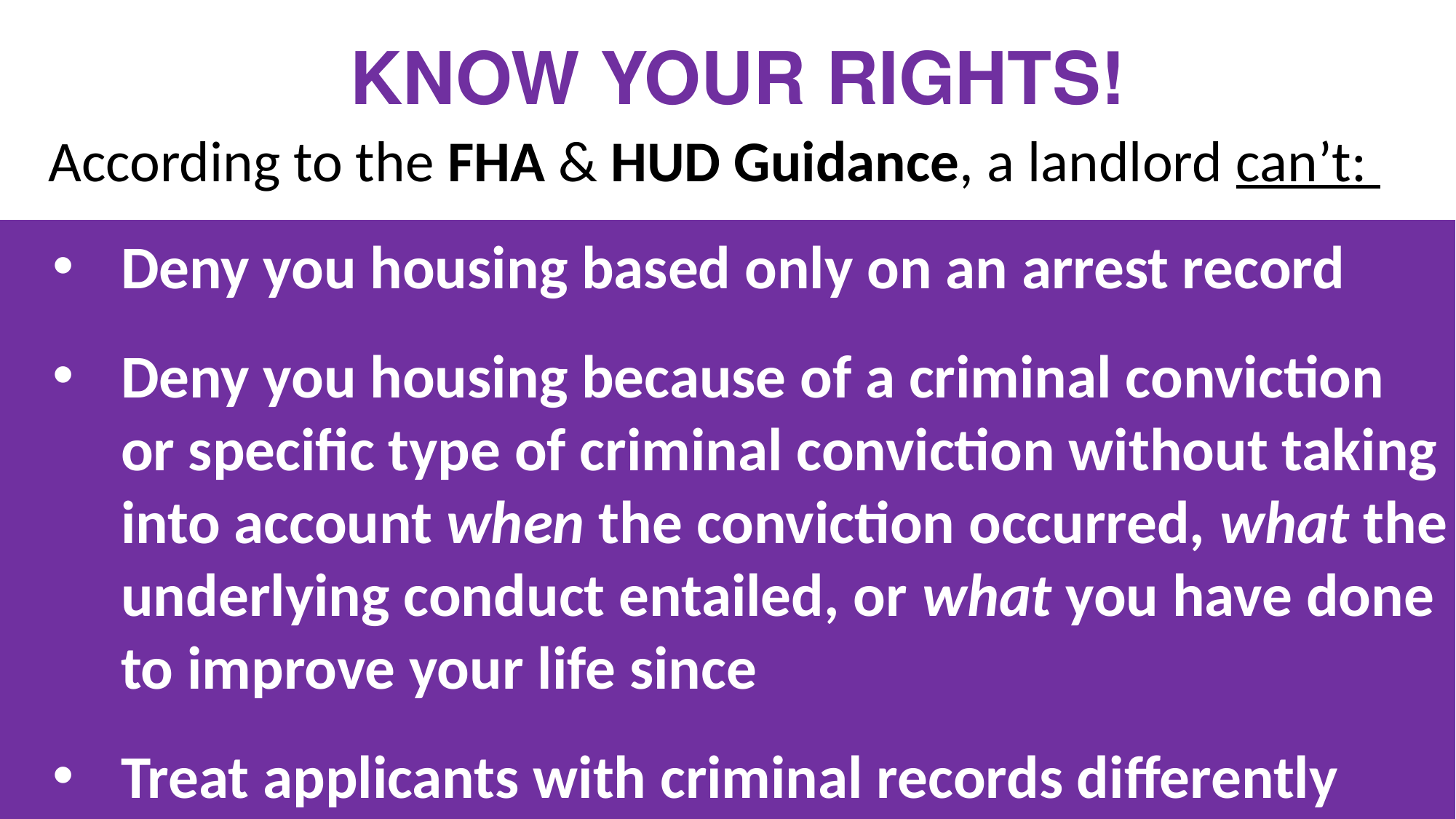

KNOW YOUR RIGHTS!
According to the FHA & HUD Guidance, a landlord can’t:

Deny you housing based only on an arrest record

Deny you housing because of a criminal conviction or specific type of criminal conviction without taking into account when the conviction occurred, what the underlying conduct entailed, or what you have done to improve your life since

Treat applicants with criminal records differently